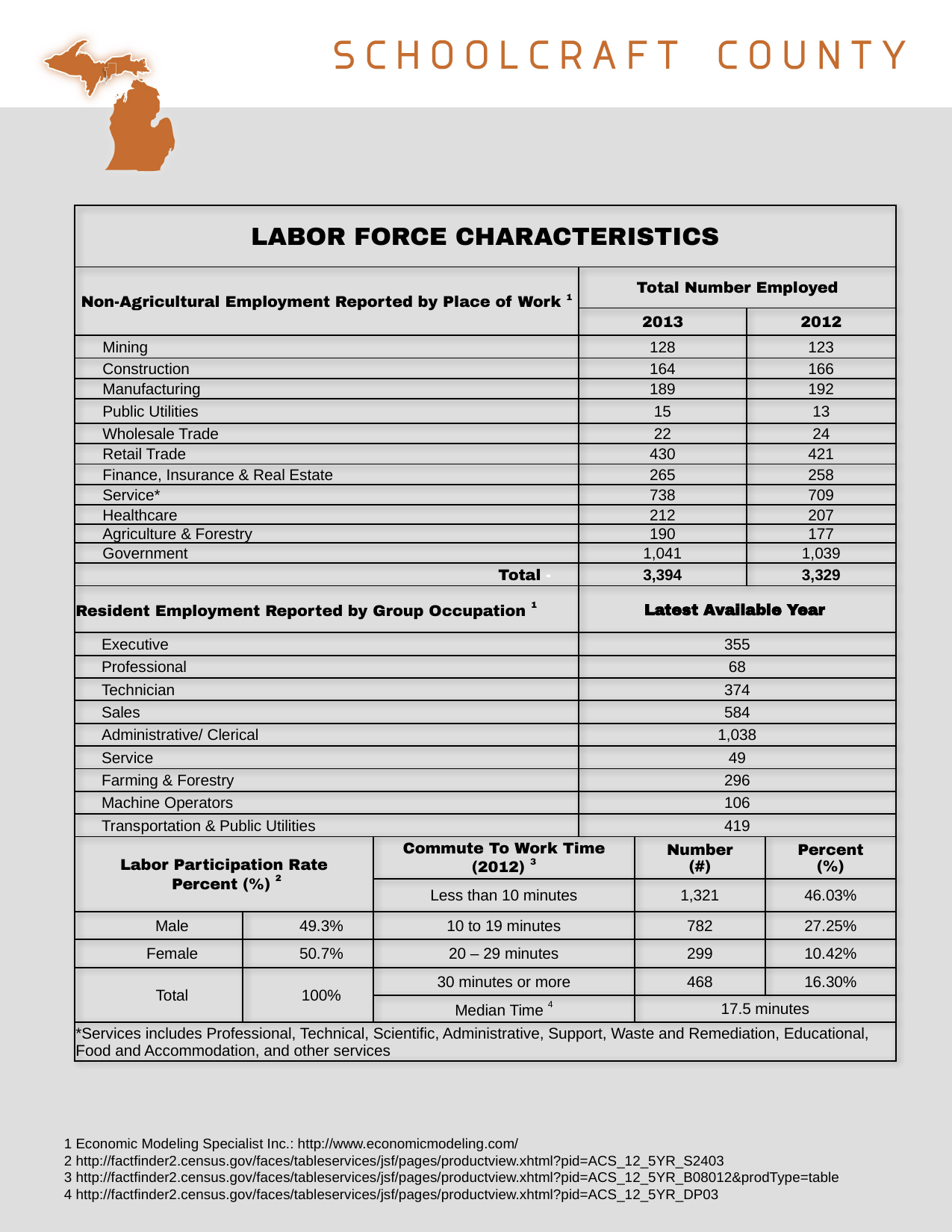

| LABOR FORCE CHARACTERISTICS |  |  |  |  |  |  |
| --- | --- | --- | --- | --- | --- | --- |
| Non-Agricultural Employment Reported by Place of Work 1 |  |  | Total Number Employed |  |  |  |
|  |  |  | 2013 |  | 2012 |  |
| Mining |  |  | 128 |  | 123 |  |
| Construction |  |  | 164 |  | 166 |  |
| Manufacturing |  |  | 189 |  | 192 |  |
| Public Utilities |  |  | 15 |  | 13 |  |
| Wholesale Trade |  |  | 22 |  | 24 |  |
| Retail Trade |  |  | 430 |  | 421 |  |
| Finance, Insurance & Real Estate |  |  | 265 |  | 258 |  |
| Service\* |  |  | 738 |  | 709 |  |
| Healthcare |  |  | 212 |  | 207 |  |
| Agriculture & Forestry |  |  | 190 |  | 177 |  |
| Government |  |  | 1,041 |  | 1,039 |  |
| Total - |  |  | 3,394 |  | 3,329 |  |
| Resident Employment Reported by Group Occupation 1 |  |  | Latest Available Year |  |  |  |
| Executive |  |  | 355 |  |  |  |
| Professional |  |  | 68 |  |  |  |
| Technician |  |  | 374 |  |  |  |
| Sales |  |  | 584 |  |  |  |
| Administrative/ Clerical |  |  | 1,038 |  |  |  |
| Service |  |  | 49 |  |  |  |
| Farming & Forestry |  |  | 296 |  |  |  |
| Machine Operators |  |  | 106 |  |  |  |
| Transportation & Public Utilities |  |  | 419 |  |  |  |
| Labor Participation Rate Percent (%) 2 |  | Commute To Work Time (2012) 3 |  | Number (#) |  | Percent (%) |
|  |  | Less than 10 minutes |  | 1,321 |  | 46.03% |
| Male | 49.3% | 10 to 19 minutes |  | 782 |  | 27.25% |
| Female | 50.7% | 20 – 29 minutes |  | 299 |  | 10.42% |
| Total | 100% | 30 minutes or more |  | 468 |  | 16.30% |
|  |  | Median Time 4 |  | 17.5 minutes |  |  |
| \*Services includes Professional, Technical, Scientific, Administrative, Support, Waste and Remediation, Educational, Food and Accommodation, and other services |  |  |  |  |  |  |
1 Economic Modeling Specialist Inc.: http://www.economicmodeling.com/
2 http://factfinder2.census.gov/faces/tableservices/jsf/pages/productview.xhtml?pid=ACS_12_5YR_S2403
3 http://factfinder2.census.gov/faces/tableservices/jsf/pages/productview.xhtml?pid=ACS_12_5YR_B08012&prodType=table
4 http://factfinder2.census.gov/faces/tableservices/jsf/pages/productview.xhtml?pid=ACS_12_5YR_DP03